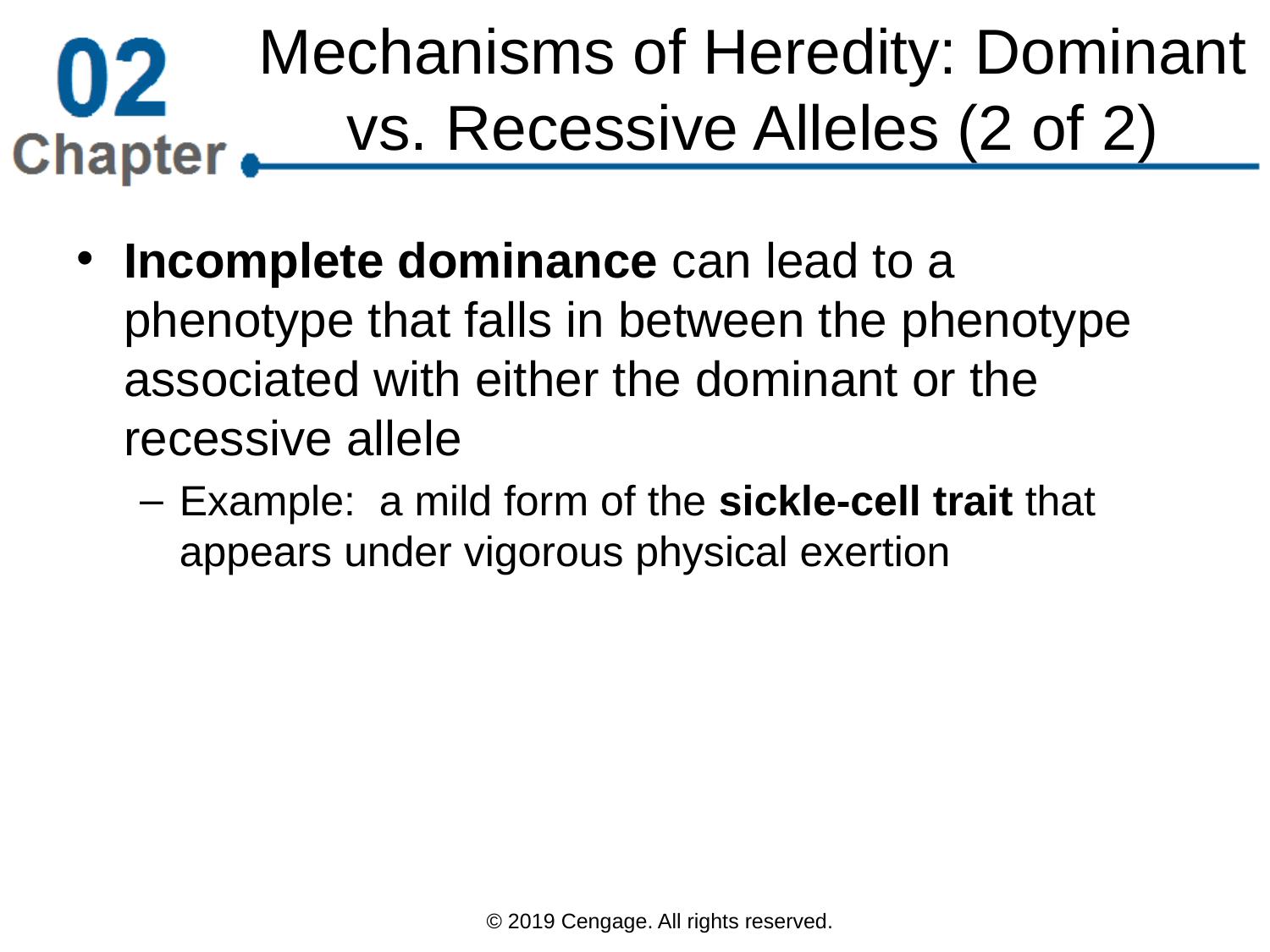

# Mechanisms of Heredity: Dominant vs. Recessive Alleles (2 of 2)
Incomplete dominance can lead to a phenotype that falls in between the phenotype associated with either the dominant or the recessive allele
Example:  a mild form of the sickle-cell trait that appears under vigorous physical exertion